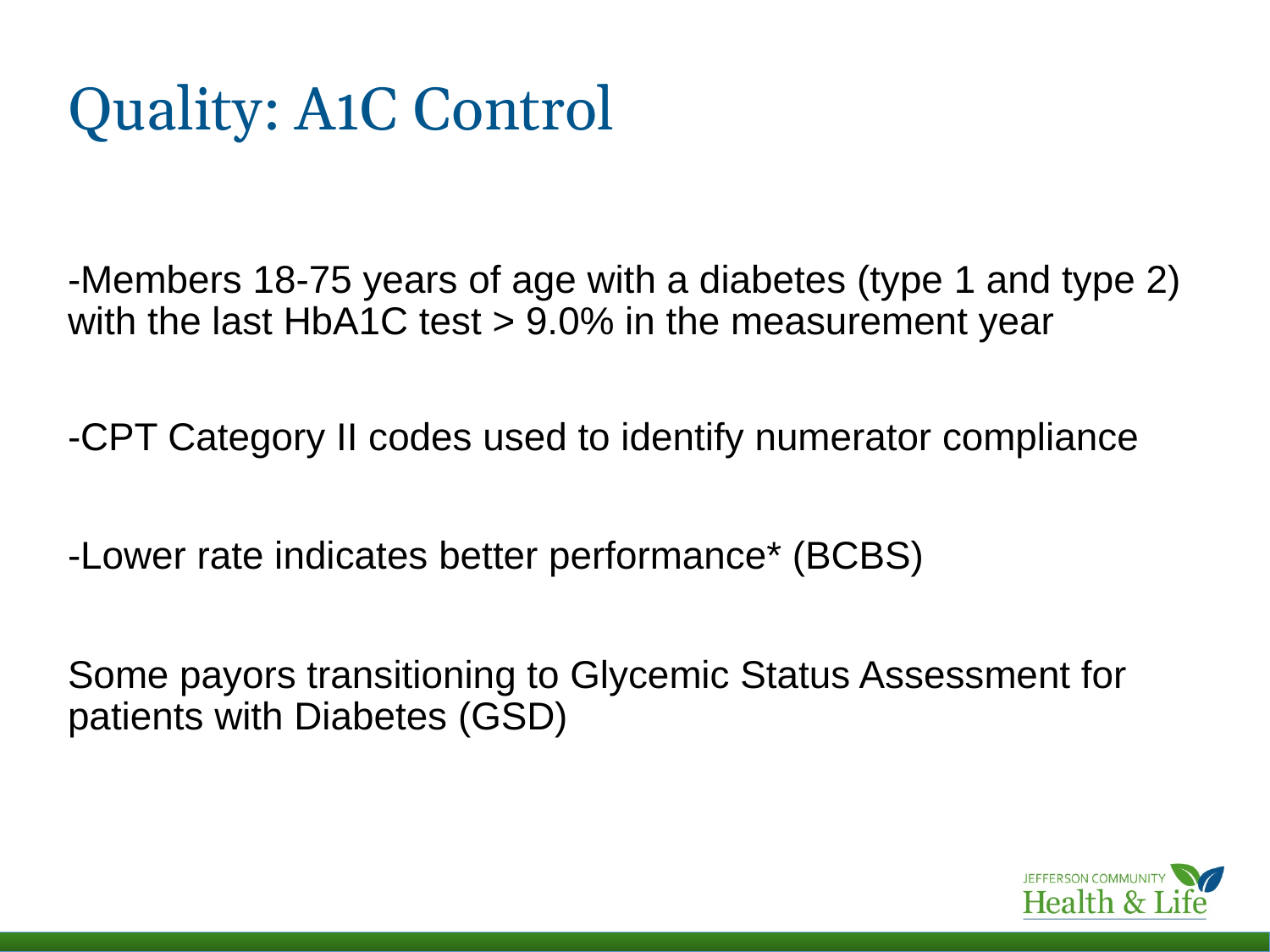

# Quality: A1C Control

-Members 18-75 years of age with a diabetes (type 1 and type 2) with the last HbA1C test > 9.0% in the measurement year

-CPT Category II codes used to identify numerator compliance

-Lower rate indicates better performance* (BCBS)

Some payors transitioning to Glycemic Status Assessment for patients with Diabetes (GSD)